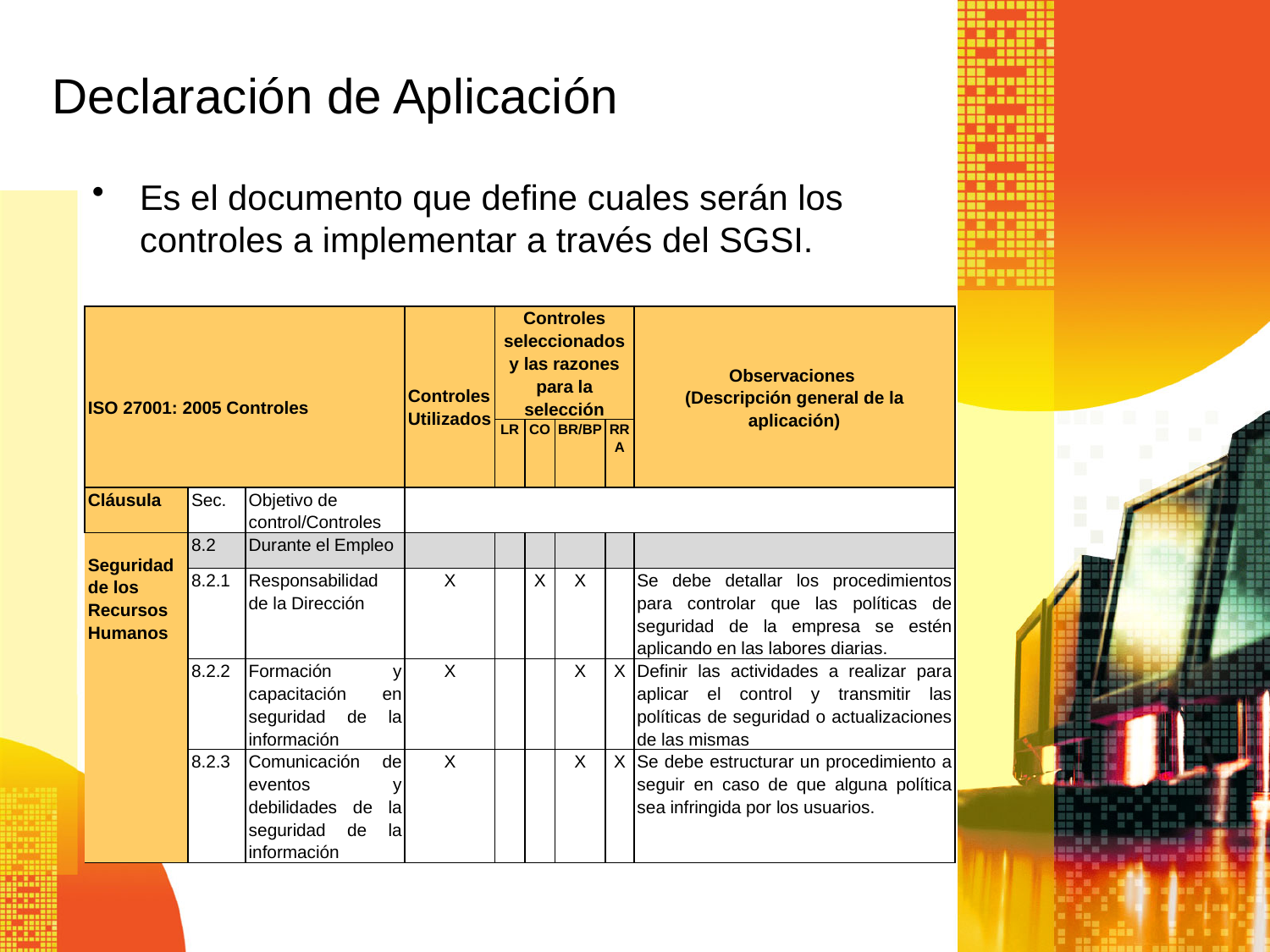

Declaración de Aplicación
Es el documento que define cuales serán los controles a implementar a través del SGSI.
| ISO 27001: 2005 Controles |  |  | Controles Utilizados | Controles seleccionados y las razones para la selección |  |  |  | Observaciones (Descripción general de la aplicación) |
| --- | --- | --- | --- | --- | --- | --- | --- | --- |
|  |  |  |  | LR | CO | BR/BP | RRA |  |
| Cláusula | Sec. | Objetivo de control/Controles |  |  |  |  |  |  |
| Seguridad de los Recursos Humanos | 8.2 | Durante el Empleo |  |  |  |  |  |  |
|  | 8.2.1 | Responsabilidad de la Dirección | X |  | X | X |  | Se debe detallar los procedimientos para controlar que las políticas de seguridad de la empresa se estén aplicando en las labores diarias. |
|  | 8.2.2 | Formación y capacitación en seguridad de la información | X |  |  | X | X | Definir las actividades a realizar para aplicar el control y transmitir las políticas de seguridad o actualizaciones de las mismas |
|  | 8.2.3 | Comunicación de eventos y debilidades de la seguridad de la información | X |  |  | X | X | Se debe estructurar un procedimiento a seguir en caso de que alguna política sea infringida por los usuarios. |